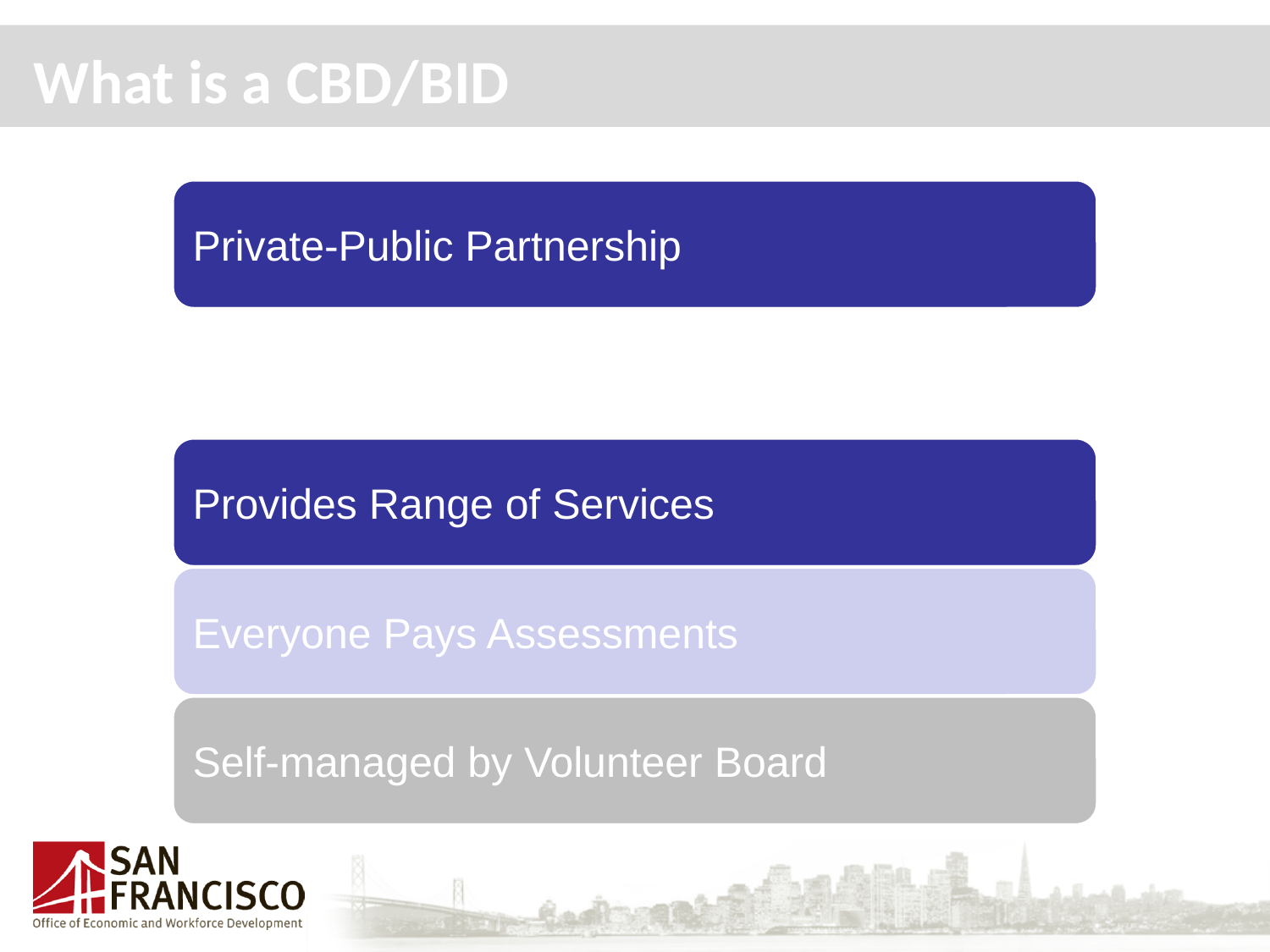

What is a BID/CBD?

# What is a CBD/BID
Private-Public Partnership
Formed by Property Owners
Provides Range of Services
Everyone Pays Assessments
Self-managed by Volunteer Board